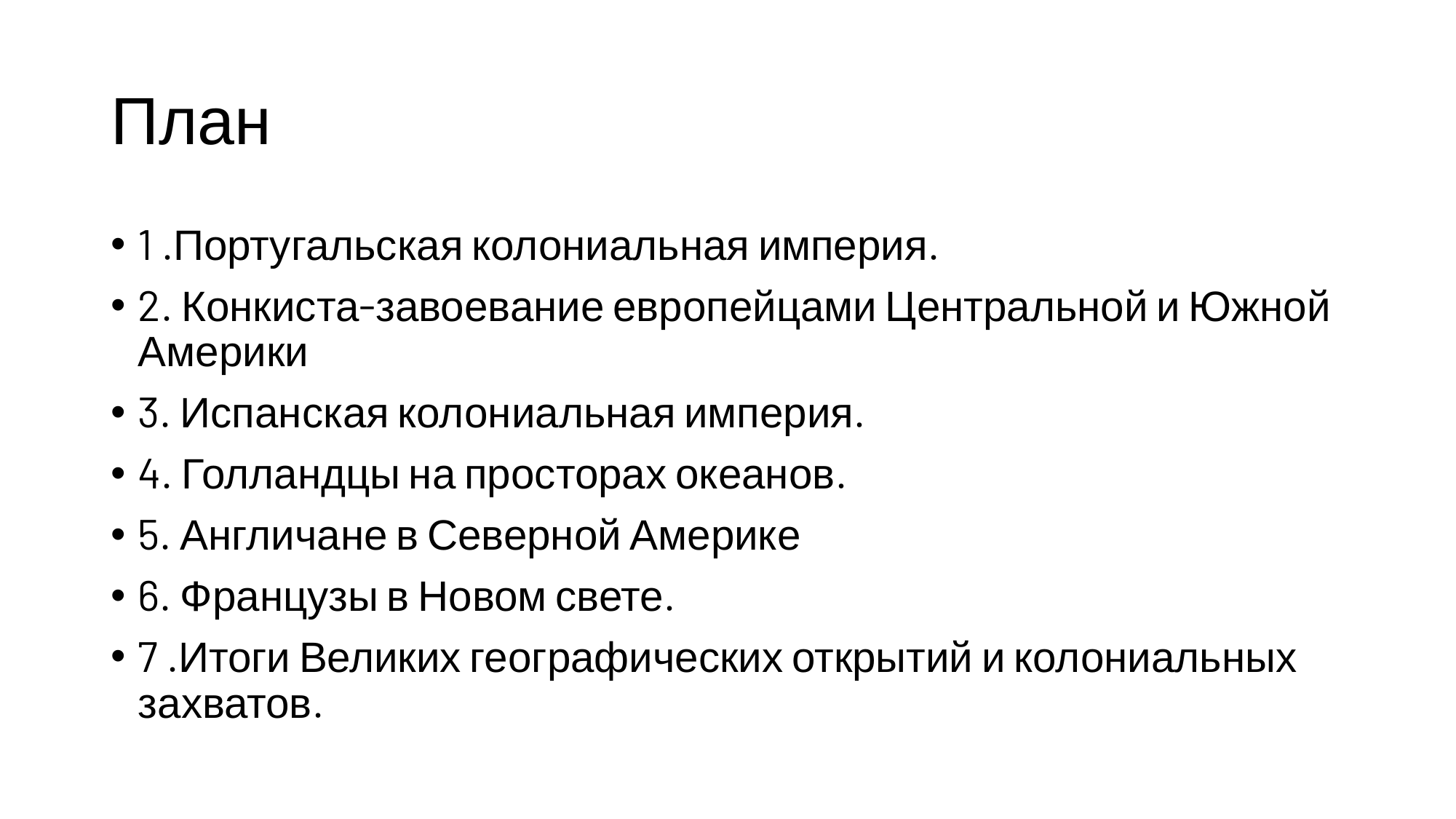

# План
1 .Португальская колониальная империя.
2. Конкиста-завоевание европейцами Центральной и Южной Америки
3. Испанская колониальная империя.
4. Голландцы на просторах океанов.
5. Англичане в Северной Америке
6. Французы в Новом свете.
7 .Итоги Великих географических открытий и колониальных захватов.